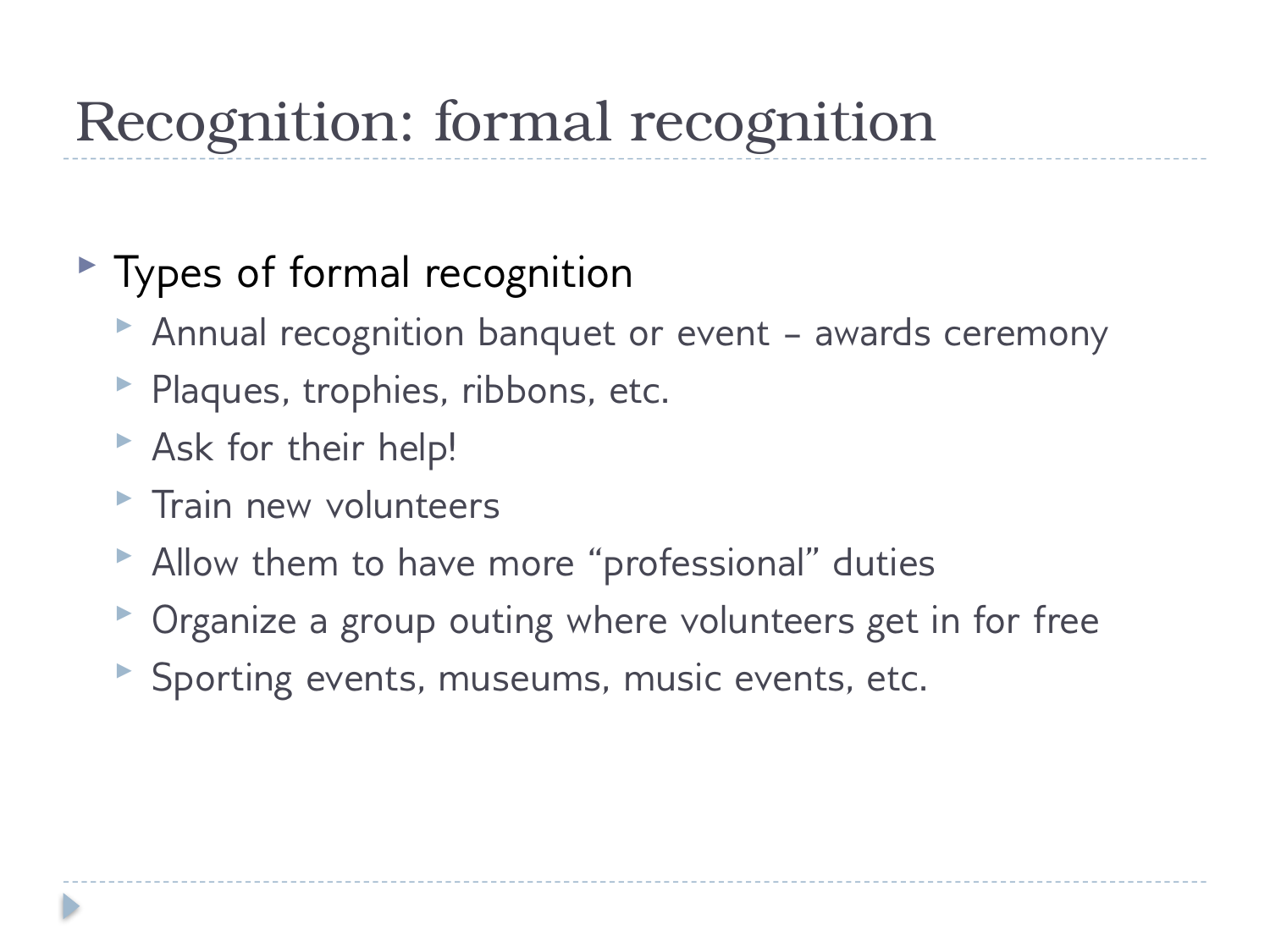

# Recognition: formal recognition

Types of formal recognition
Annual recognition banquet or event – awards ceremony
Plaques, trophies, ribbons, etc.
Ask for their help!
Train new volunteers
Allow them to have more “professional” duties
Organize a group outing where volunteers get in for free
Sporting events, museums, music events, etc.